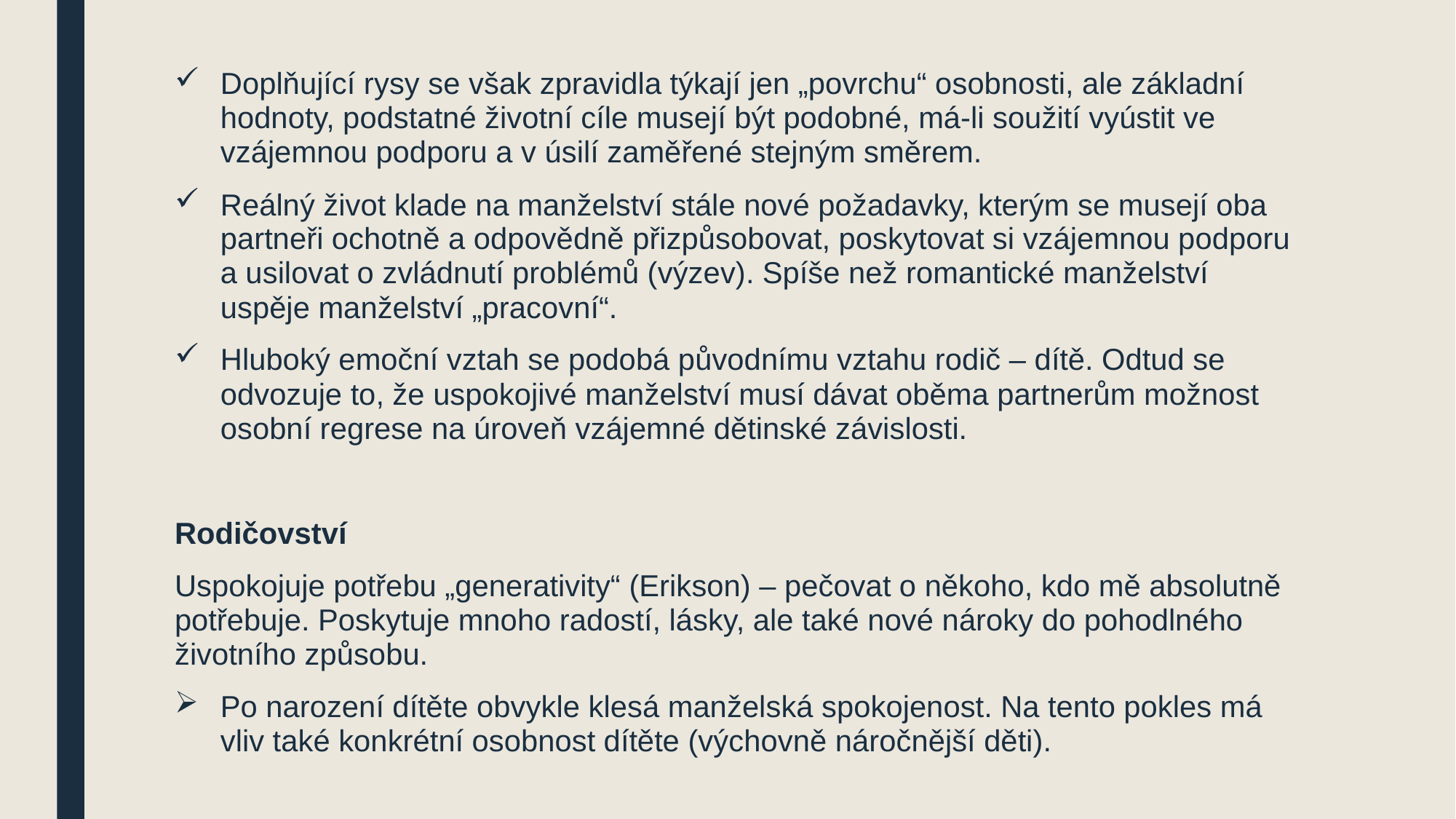

#
Doplňující rysy se však zpravidla týkají jen „povrchu“ osobnosti, ale základní hodnoty, podstatné životní cíle musejí být podobné, má-li soužití vyústit ve vzájemnou podporu a v úsilí zaměřené stejným směrem.
Reálný život klade na manželství stále nové požadavky, kterým se musejí oba partneři ochotně a odpovědně přizpůsobovat, poskytovat si vzájemnou podporu a usilovat o zvládnutí problémů (výzev). Spíše než romantické manželství uspěje manželství „pracovní“.
Hluboký emoční vztah se podobá původnímu vztahu rodič – dítě. Odtud se odvozuje to, že uspokojivé manželství musí dávat oběma partnerům možnost osobní regrese na úroveň vzájemné dětinské závislosti.

Rodičovství
Uspokojuje potřebu „generativity“ (Erikson) – pečovat o někoho, kdo mě absolutně potřebuje. Poskytuje mnoho radostí, lásky, ale také nové nároky do pohodlného životního způsobu.
Po narození dítěte obvykle klesá manželská spokojenost. Na tento pokles má vliv také konkrétní osobnost dítěte (výchovně náročnější děti).